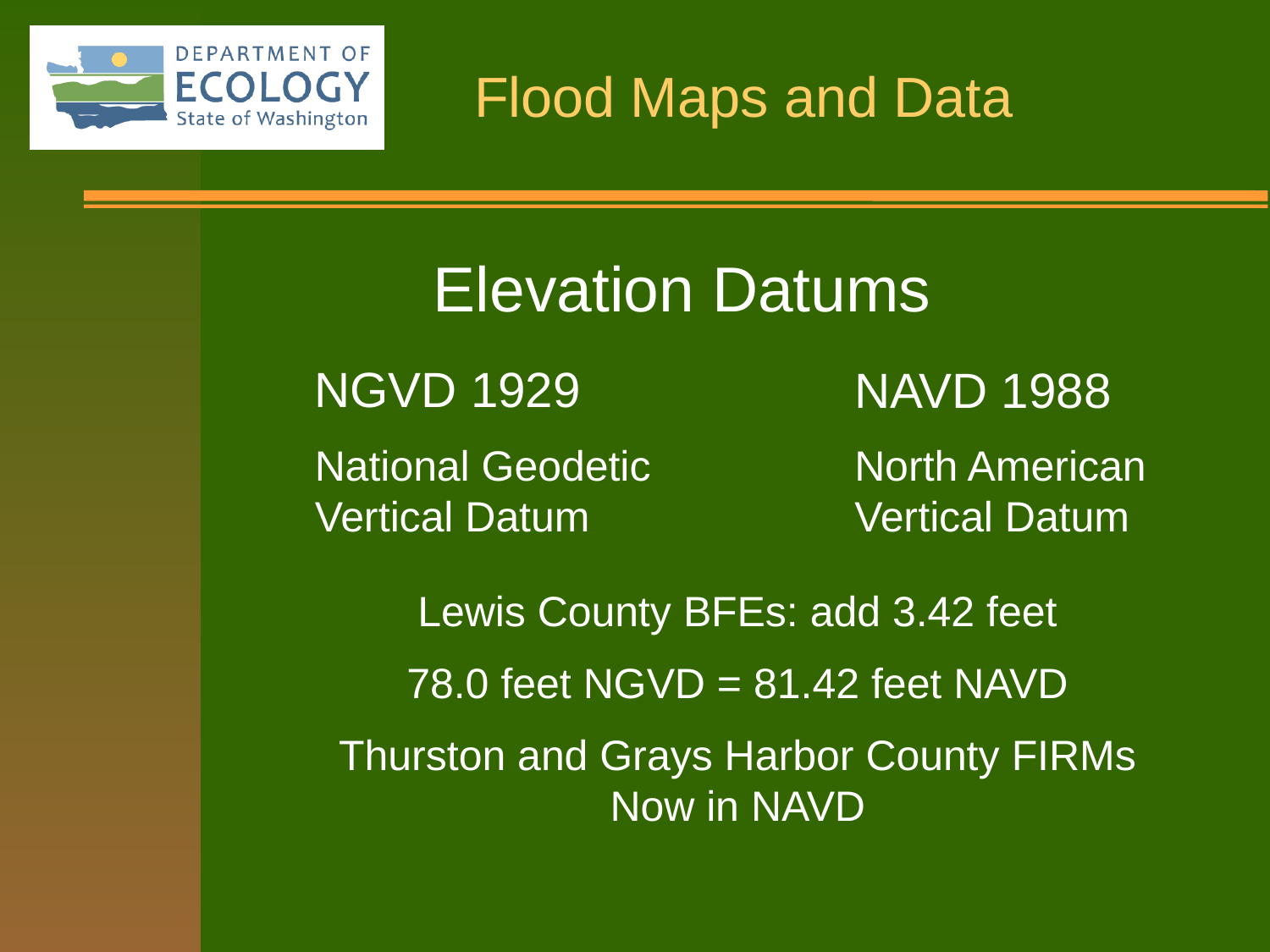

Elevation Datums
NGVD 1929
National Geodetic
Vertical Datum
NAVD 1988
North American
Vertical Datum
Lewis County BFEs: add 3.42 feet
78.0 feet NGVD = 81.42 feet NAVD
Thurston and Grays Harbor County FIRMs
Now in NAVD